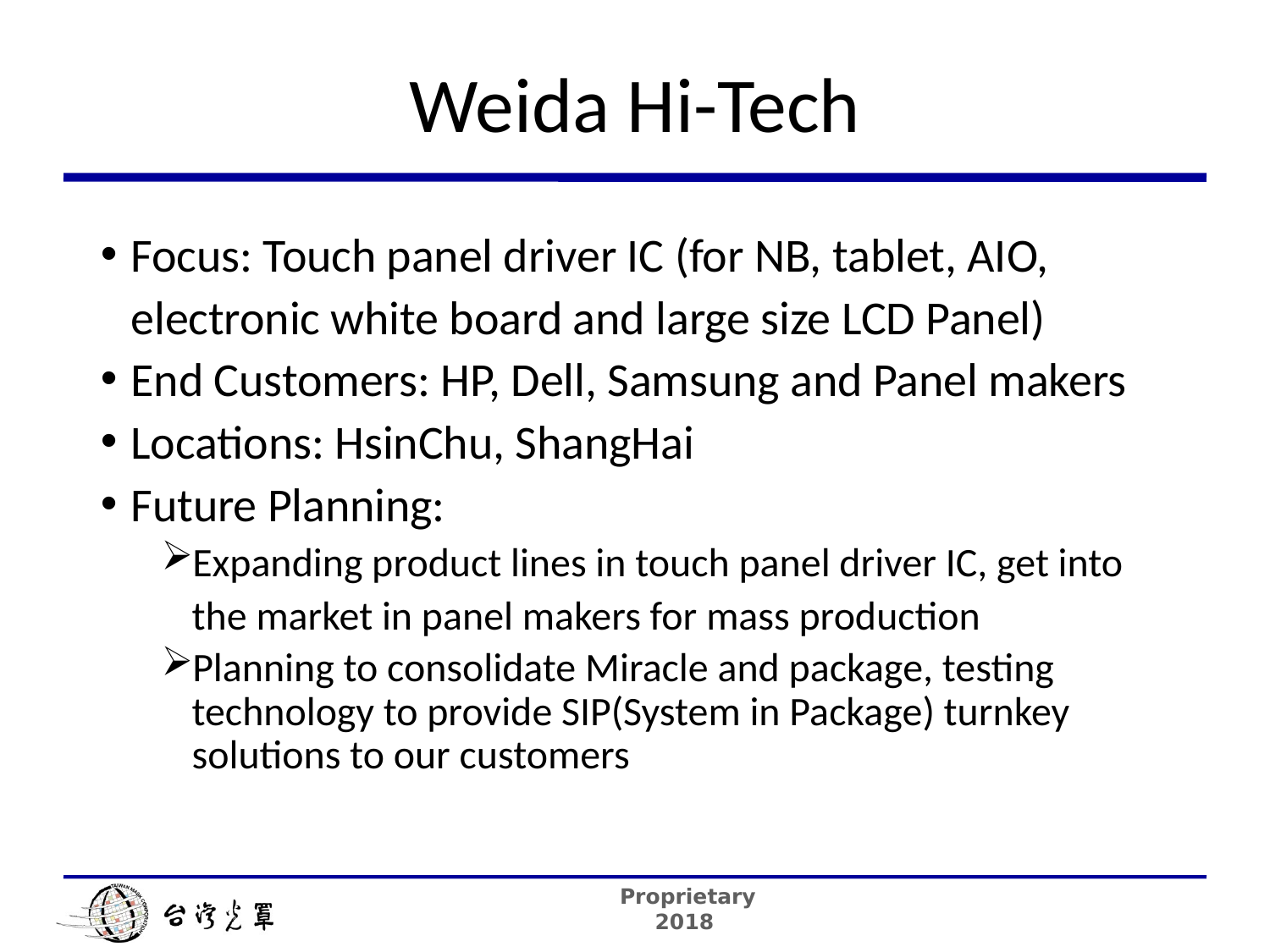

# Weida Hi-Tech
Focus: Touch panel driver IC (for NB, tablet, AIO, electronic white board and large size LCD Panel)
End Customers: HP, Dell, Samsung and Panel makers
Locations: HsinChu, ShangHai
Future Planning:
Expanding product lines in touch panel driver IC, get into the market in panel makers for mass production
Planning to consolidate Miracle and package, testing technology to provide SIP(System in Package) turnkey solutions to our customers